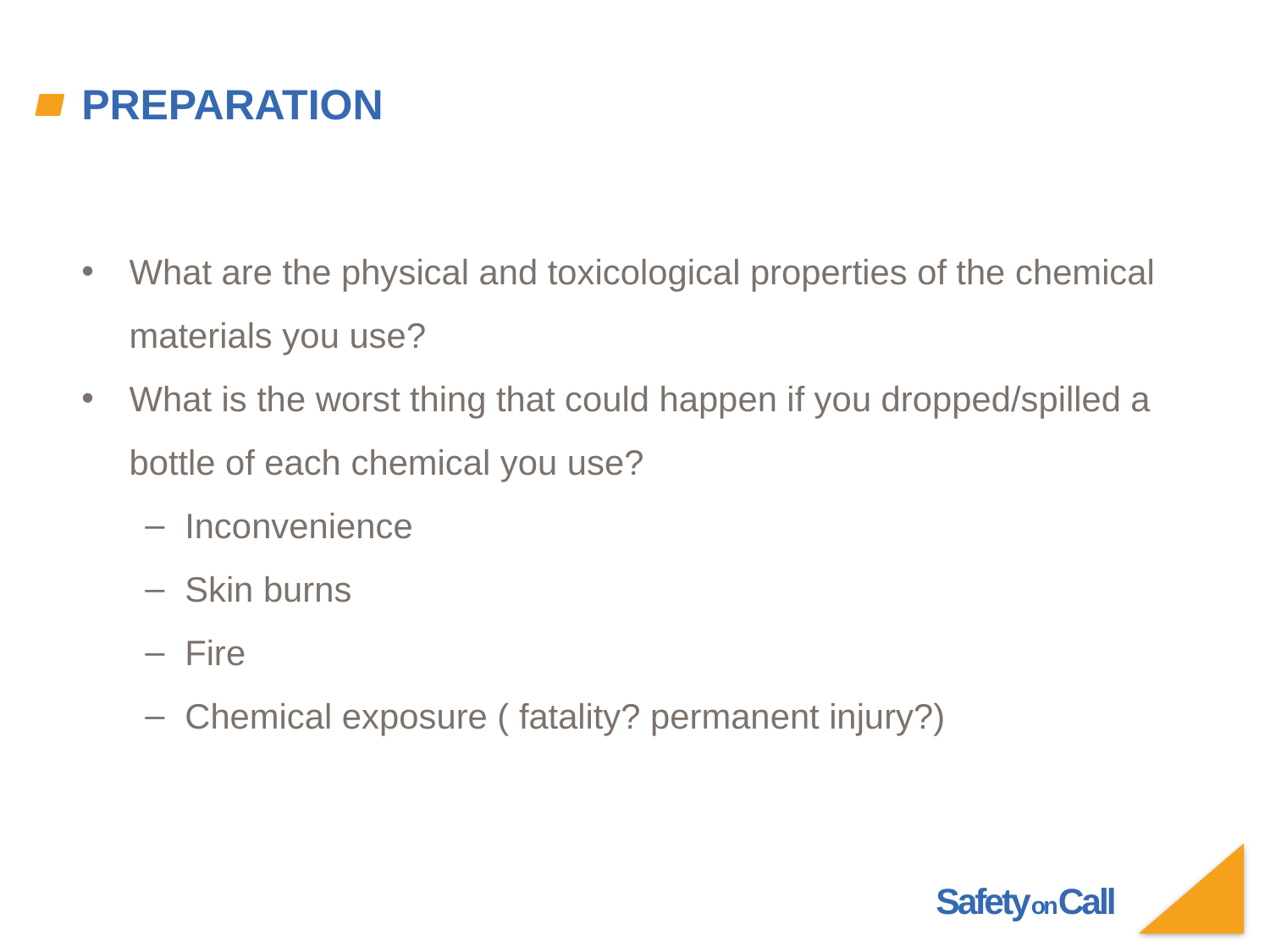

# Preparation
What are the physical and toxicological properties of the chemical materials you use?
What is the worst thing that could happen if you dropped/spilled a bottle of each chemical you use?
Inconvenience
Skin burns
Fire
Chemical exposure ( fatality? permanent injury?)